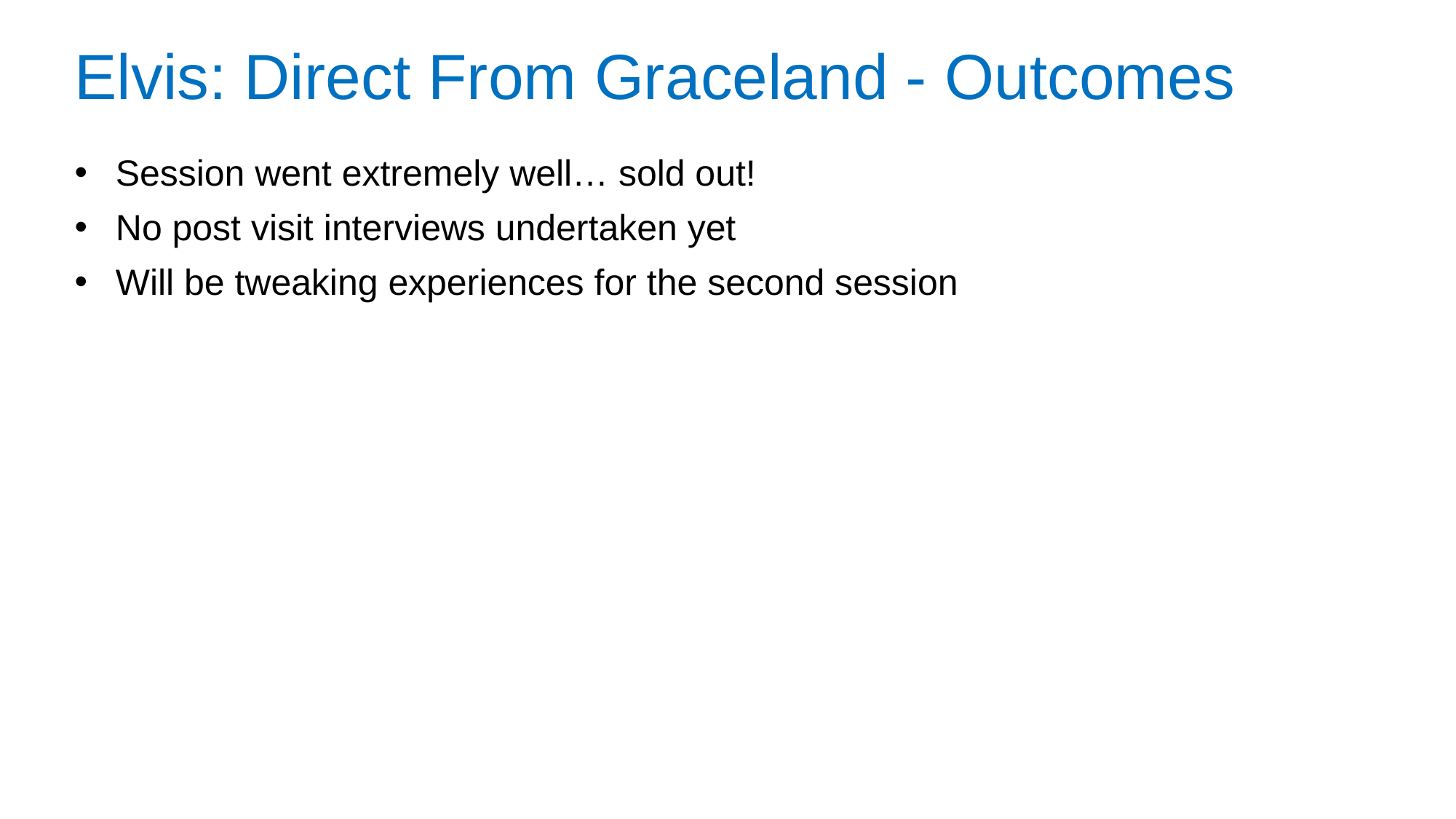

Elvis: Direct From Graceland - Outcomes
Session went extremely well… sold out!
No post visit interviews undertaken yet
Will be tweaking experiences for the second session